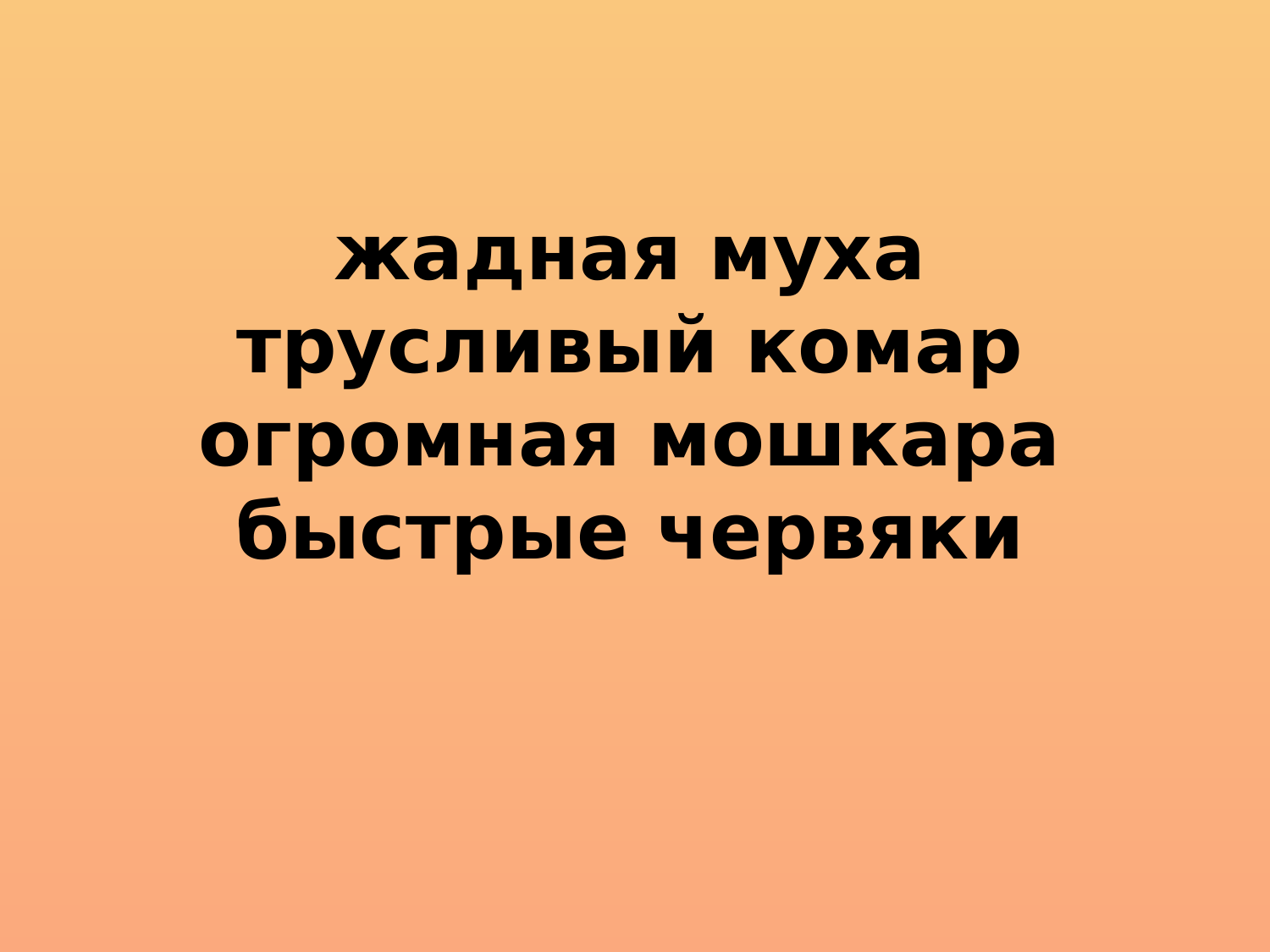

жадная муха
трусливый комар
огромная мошкара
быстрые червяки